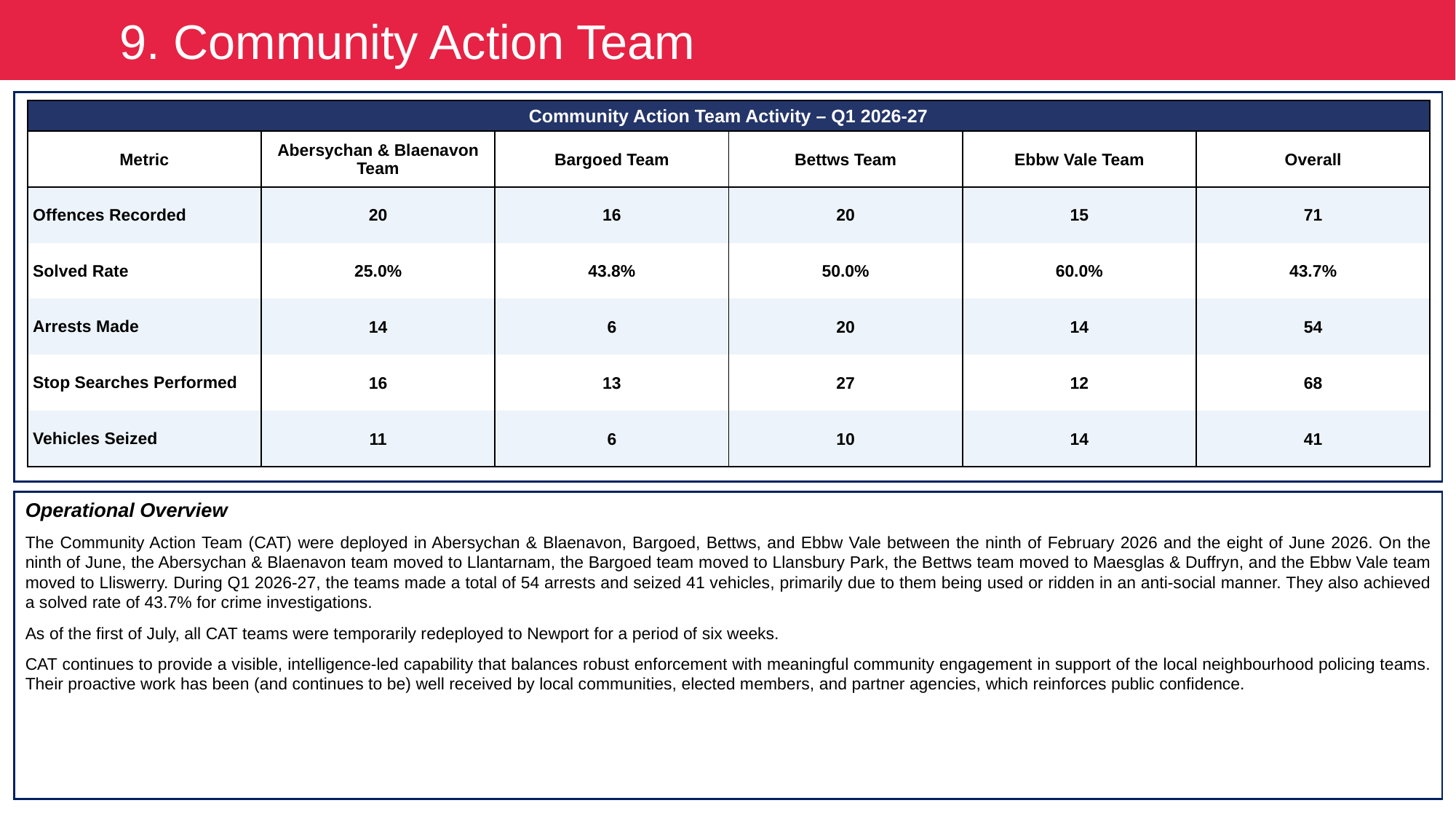

9. Community Action Team

| Community Action Team Activity – Q1 2026-27 |  |  |  |  |  |
| --- | --- | --- | --- | --- | --- |
| Metric | Abersychan & Blaenavon Team | Bargoed Team | Bettws Team | Ebbw Vale Team | Overall |
| Offences Recorded | 20 | 16 | 20 | 15 | 71 |
| Solved Rate | 25.0% | 43.8% | 50.0% | 60.0% | 43.7% |
| Arrests Made | 14 | 6 | 20 | 14 | 54 |
| Stop Searches Performed | 16 | 13 | 27 | 12 | 68 |
| Vehicles Seized | 11 | 6 | 10 | 14 | 41 |
Operational Overview

The Community Action Team (CAT) were deployed in Abersychan & Blaenavon, Bargoed, Bettws, and Ebbw Vale between the ninth of February 2026 and the eight of June 2026. On the ninth of June, the Abersychan & Blaenavon team moved to Llantarnam, the Bargoed team moved to Llansbury Park, the Bettws team moved to Maesglas & Duffryn, and the Ebbw Vale team moved to Lliswerry. During Q1 2026-27, the teams made a total of 54 arrests and seized 41 vehicles, primarily due to them being used or ridden in an anti-social manner. They also achieved a solved rate of 43.7% for crime investigations.

As of the first of July, all CAT teams were temporarily redeployed to Newport for a period of six weeks.

CAT continues to provide a visible, intelligence-led capability that balances robust enforcement with meaningful community engagement in support of the local neighbourhood policing teams. Their proactive work has been (and continues to be) well received by local communities, elected members, and partner agencies, which reinforces public confidence.